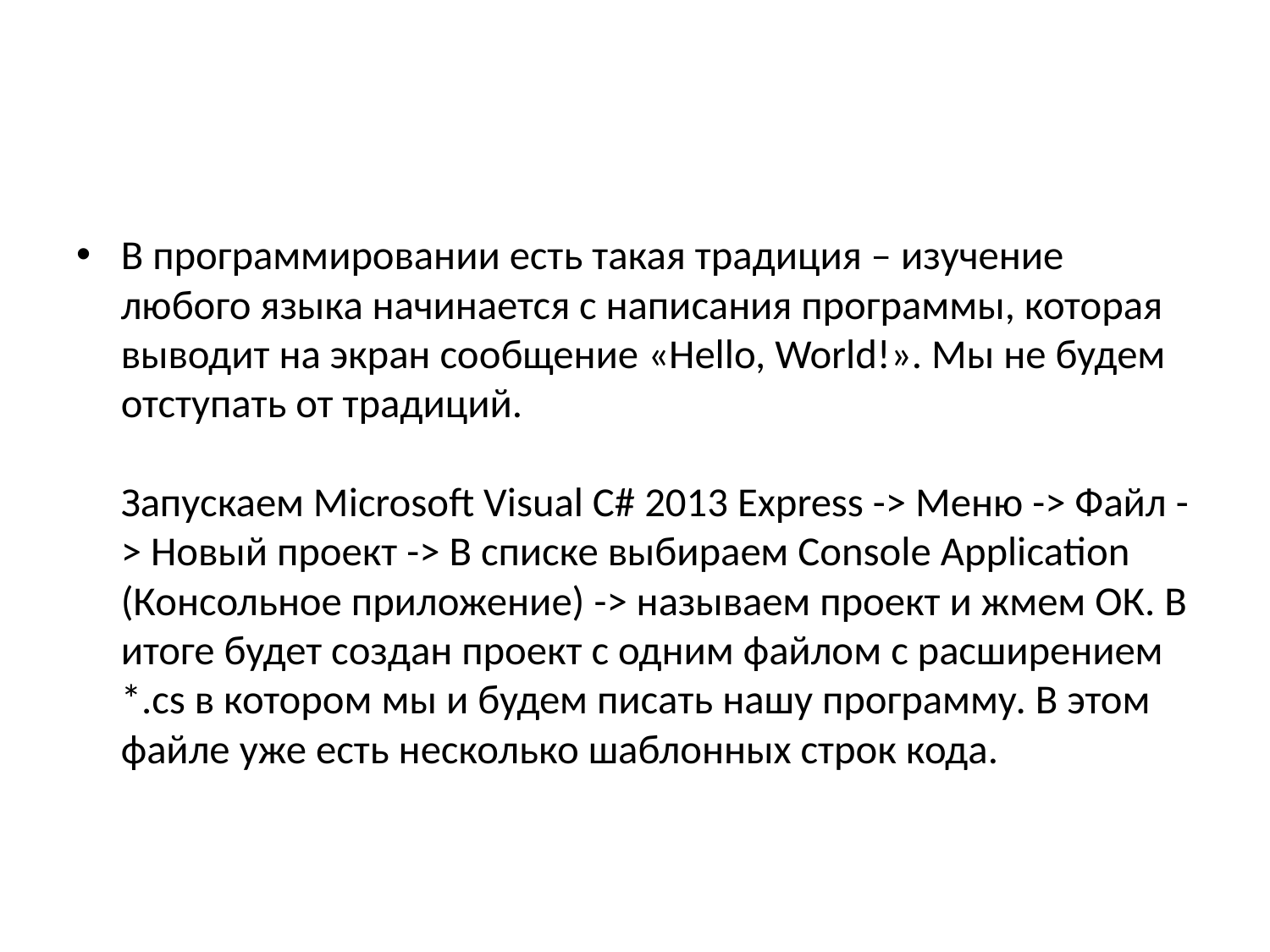

#
В программировании есть такая традиция – изучение любого языка начинается с написания программы, которая выводит на экран сообщение «Hello, World!». Мы не будем отступать от традиций.
Запускаем Microsoft Visual C# 2013 Express -> Меню -> Файл -> Новый проект -> В списке выбираем Console Application (Консольное приложение) -> называем проект и жмем ОК. В итоге будет создан проект с одним файлом с расширением *.cs в котором мы и будем писать нашу программу. В этом файле уже есть несколько шаблонных строк кода.